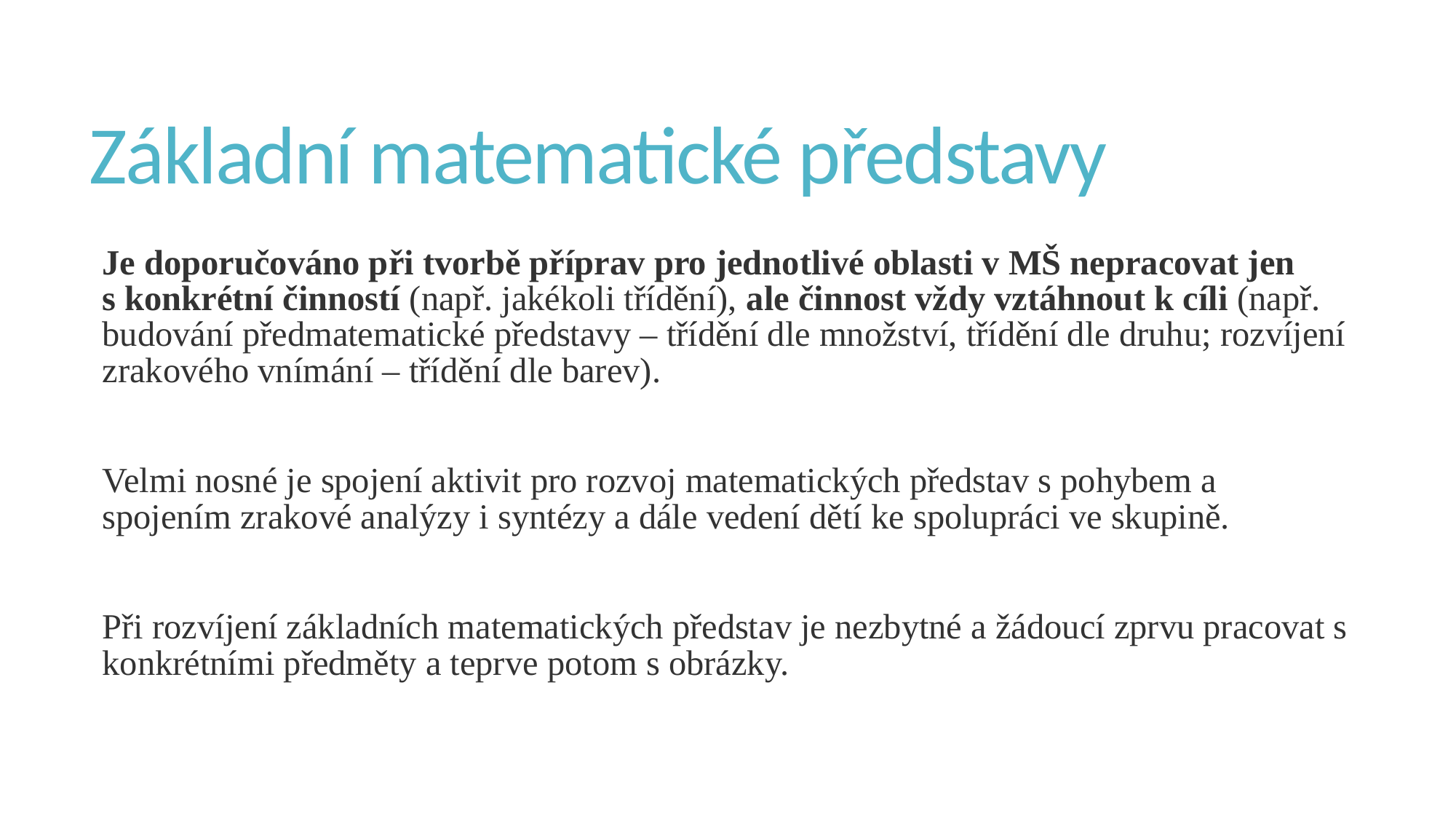

# Základní matematické představy
Je doporučováno při tvorbě příprav pro jednotlivé oblasti v MŠ nepracovat jen s konkrétní činností (např. jakékoli třídění), ale činnost vždy vztáhnout k cíli (např. budování předmatematické představy – třídění dle množství, třídění dle druhu; rozvíjení zrakového vnímání – třídění dle barev).

Velmi nosné je spojení aktivit pro rozvoj matematických představ s pohybem a spojením zrakové analýzy i syntézy a dále vedení dětí ke spolupráci ve skupině.

Při rozvíjení základních matematických představ je nezbytné a žádoucí zprvu pracovat s konkrétními předměty a teprve potom s obrázky.